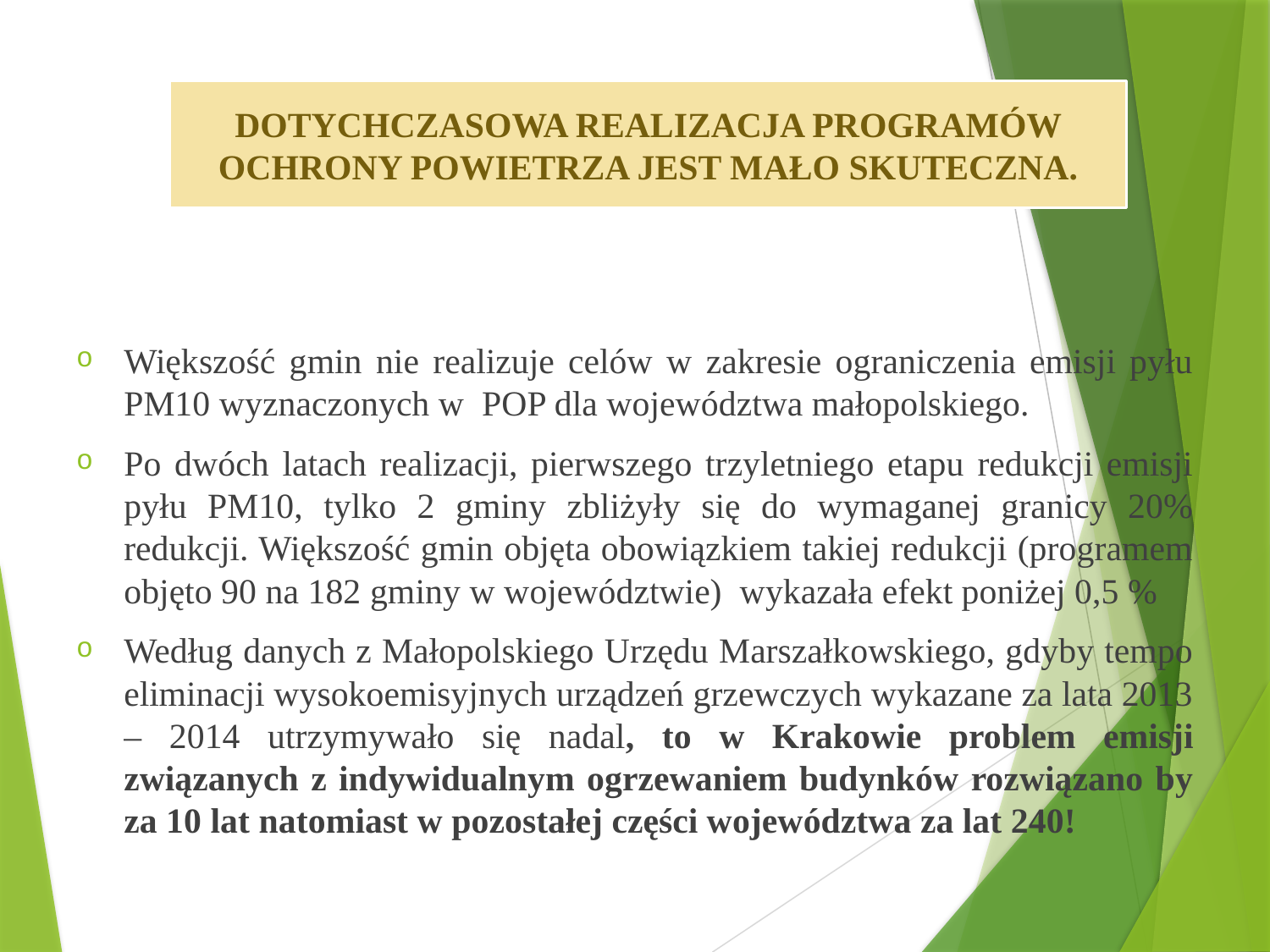

Większość gmin nie realizuje celów w zakresie ograniczenia emisji pyłu PM10 wyznaczonych w  POP dla województwa małopolskiego.
Po dwóch latach realizacji, pierwszego trzyletniego etapu redukcji emisji pyłu PM10, tylko 2 gminy zbliżyły się do wymaganej granicy 20% redukcji. Większość gmin objęta obowiązkiem takiej redukcji (programem objęto 90 na 182 gminy w województwie)  wykazała efekt poniżej 0,5 %
Według danych z Małopolskiego Urzędu Marszałkowskiego, gdyby tempo eliminacji wysokoemisyjnych urządzeń grzewczych wykazane za lata 2013 – 2014 utrzymywało się nadal, to w Krakowie problem emisji związanych z indywidualnym ogrzewaniem budynków rozwiązano by za 10 lat natomiast w pozostałej części województwa za lat 240!
DOTYCHCZASOWA REALIZACJA PROGRAMÓW OCHRONY POWIETRZA JEST MAŁO SKUTECZNA.